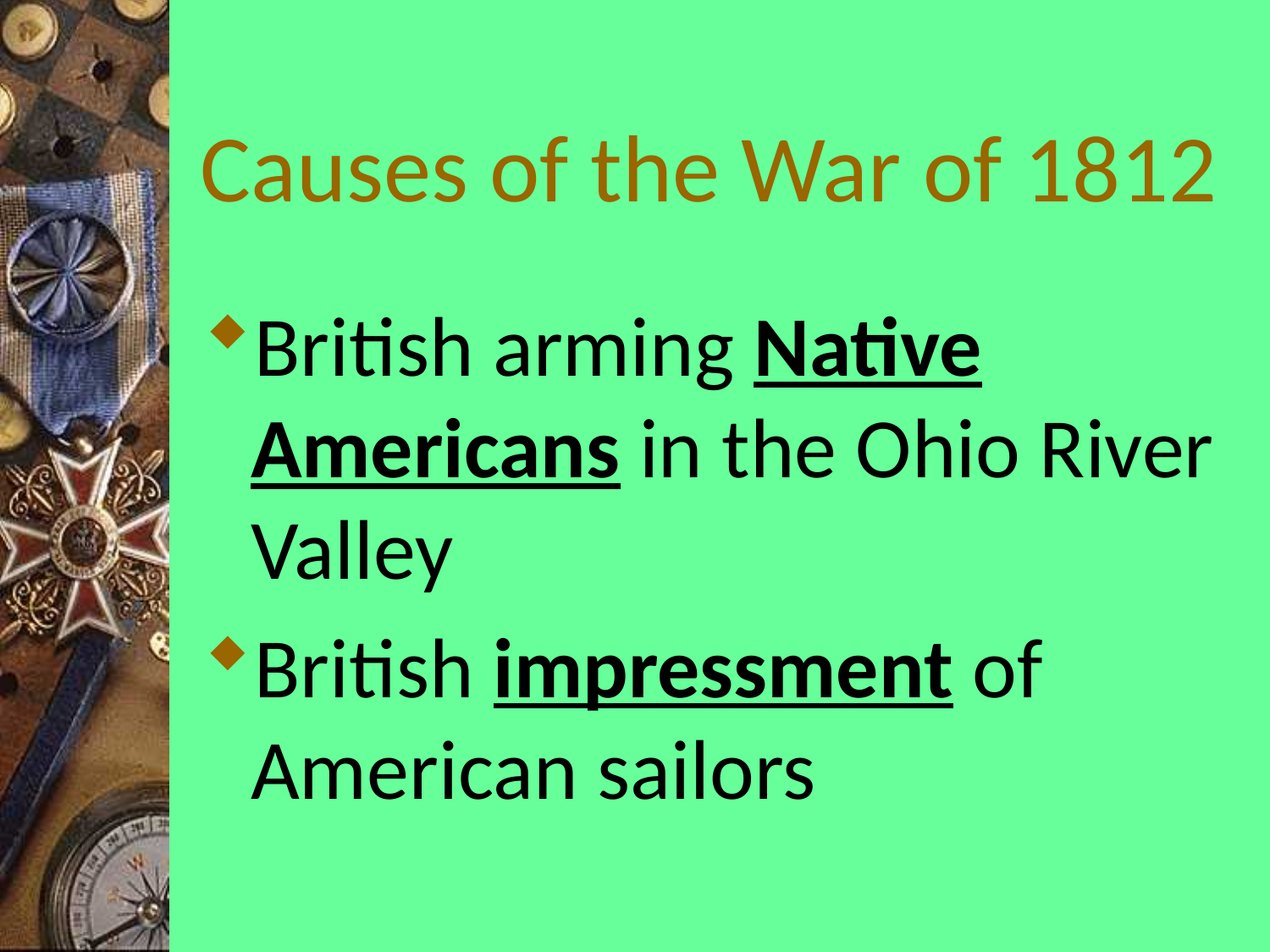

# Causes of the War of 1812
British arming Native Americans in the Ohio River Valley
British impressment of American sailors